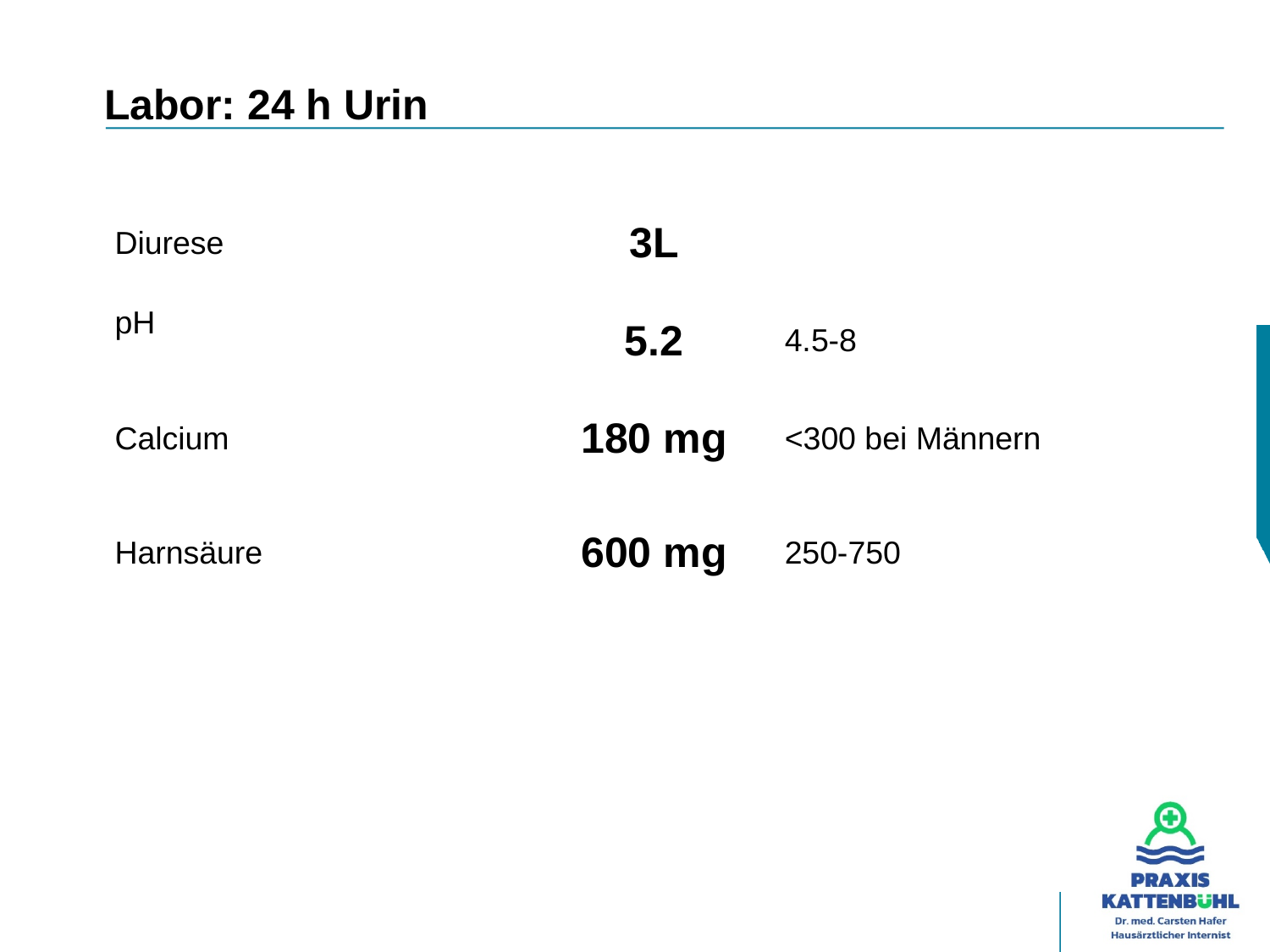

# Labor: 24 h Urin
| Diurese | 3L |  |
| --- | --- | --- |
| pH | 5.2 | 4.5-8 |
| Calcium | 180 mg | <300 bei Männern |
| Harnsäure | 600 mg | 250-750 |